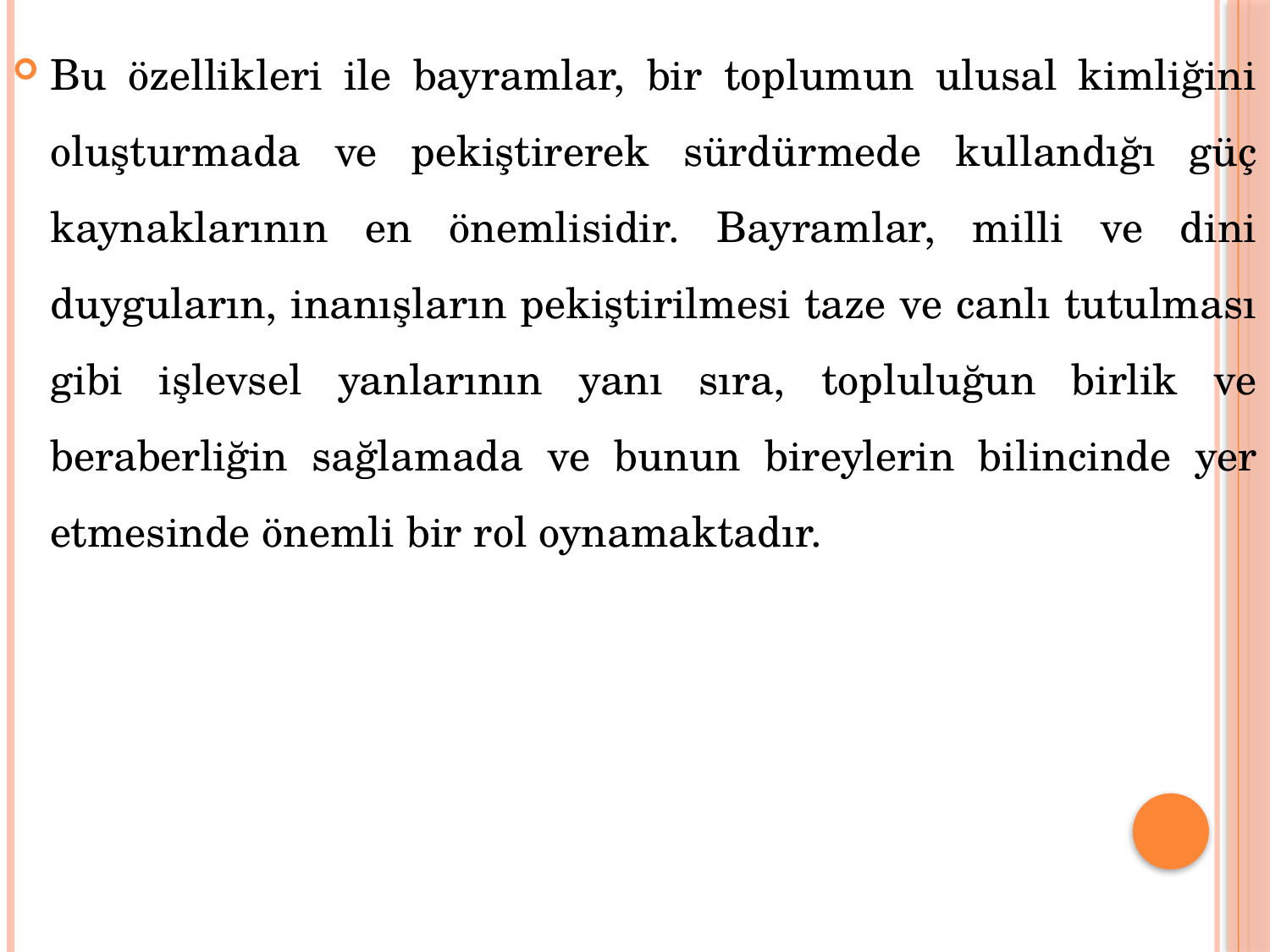

Bu özellikleri ile bayramlar, bir toplumun ulusal kimliğini oluşturmada ve pekiştirerek sürdürmede kullandığı güç kaynaklarının en önemlisidir. Bayramlar, milli ve dini duyguların, inanışların pekiştirilmesi taze ve canlı tutulması gibi işlevsel yanlarının yanı sıra, topluluğun birlik ve beraberliğin sağlamada ve bunun bireylerin bilincinde yer etmesinde önemli bir rol oynamaktadır.